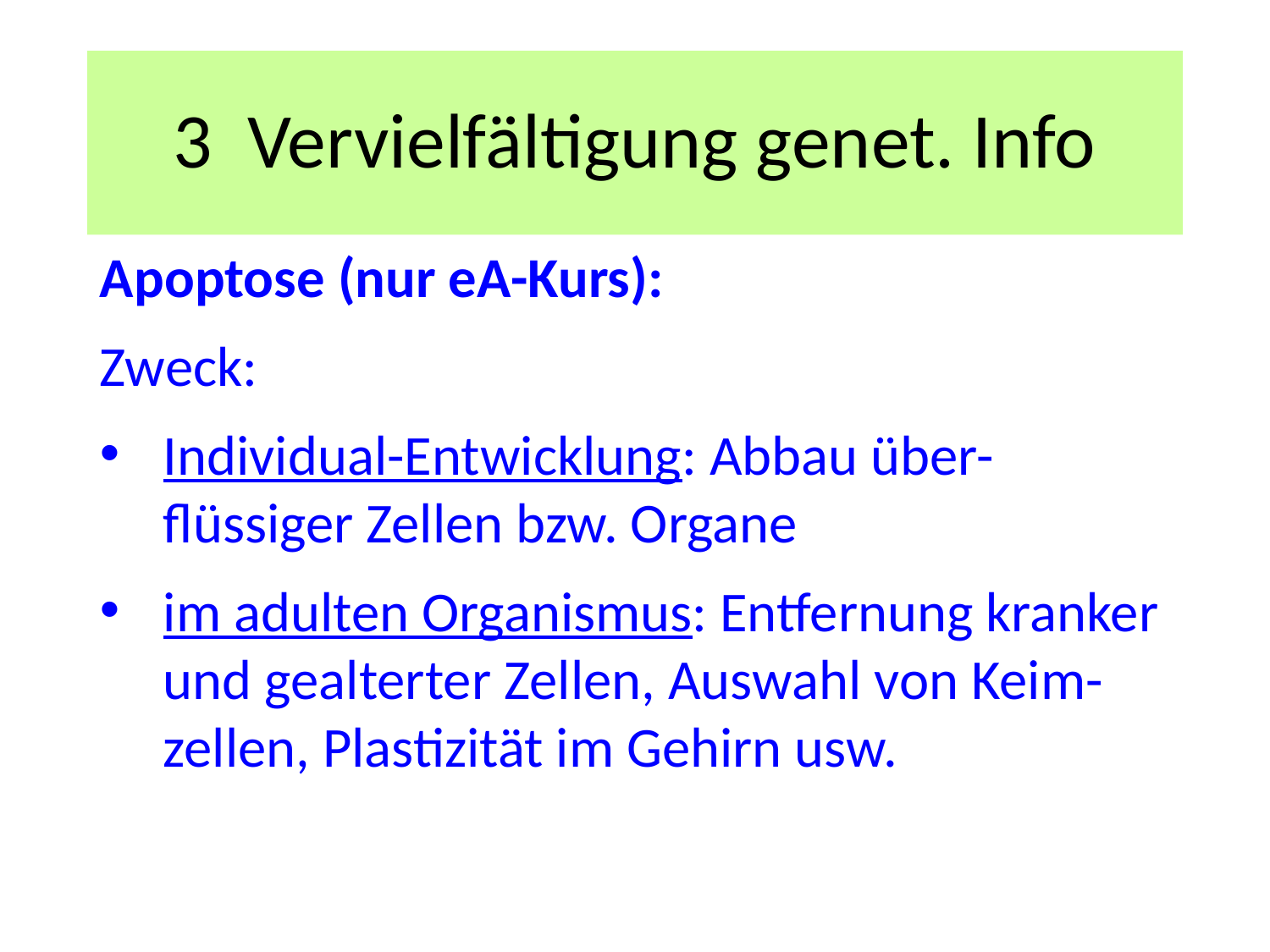

# 3  Vervielfältigung genet. Info
Apoptose (nur eA-Kurs):
Zweck:
Individual-Entwicklung: Abbau über-flüssiger Zellen bzw. Organe
im adulten Organismus: Entfernung kranker und gealterter Zellen, Auswahl von Keim-zellen, Plastizität im Gehirn usw.